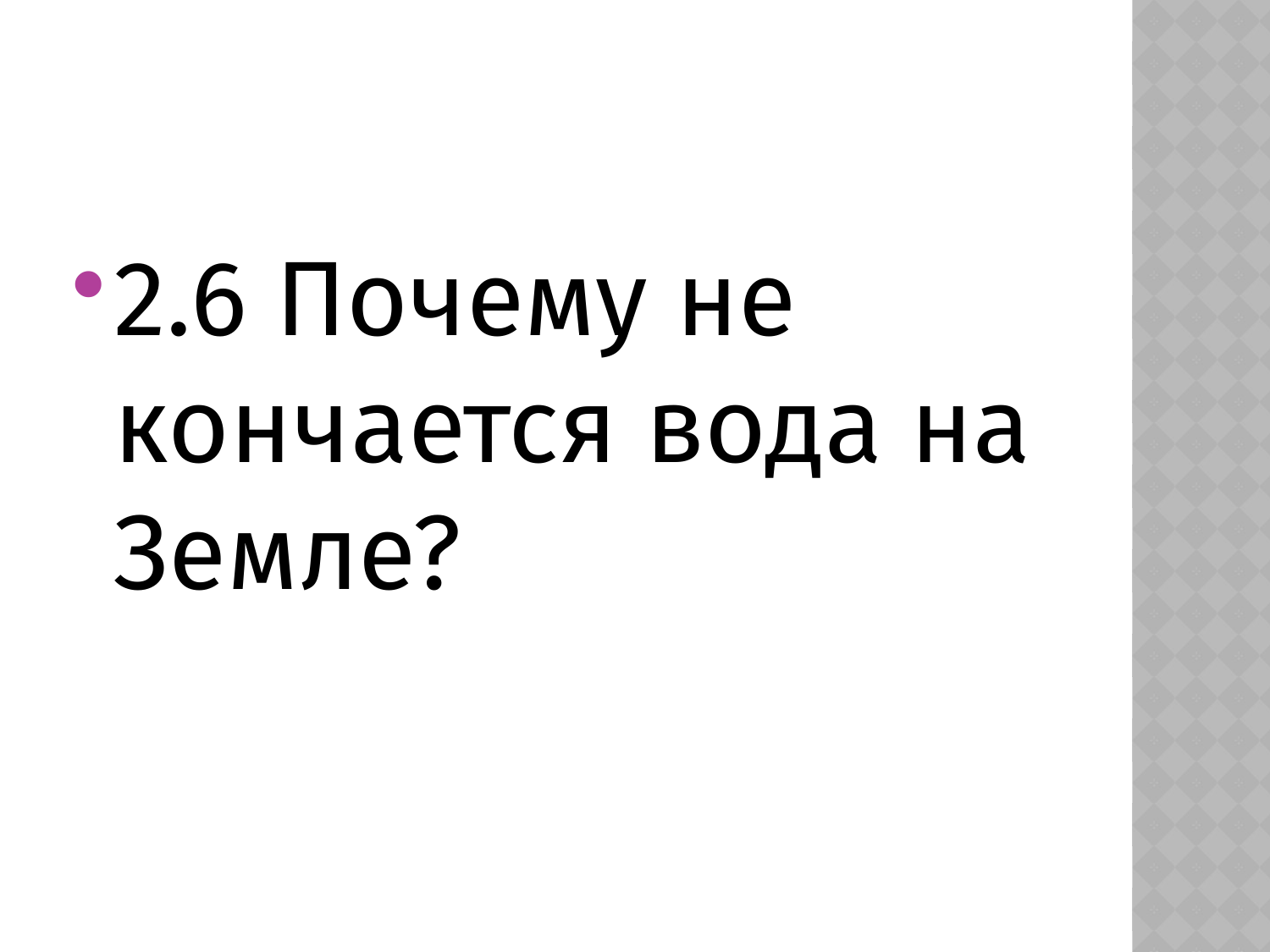

#
2.6 Почему не кончается вода на Земле?